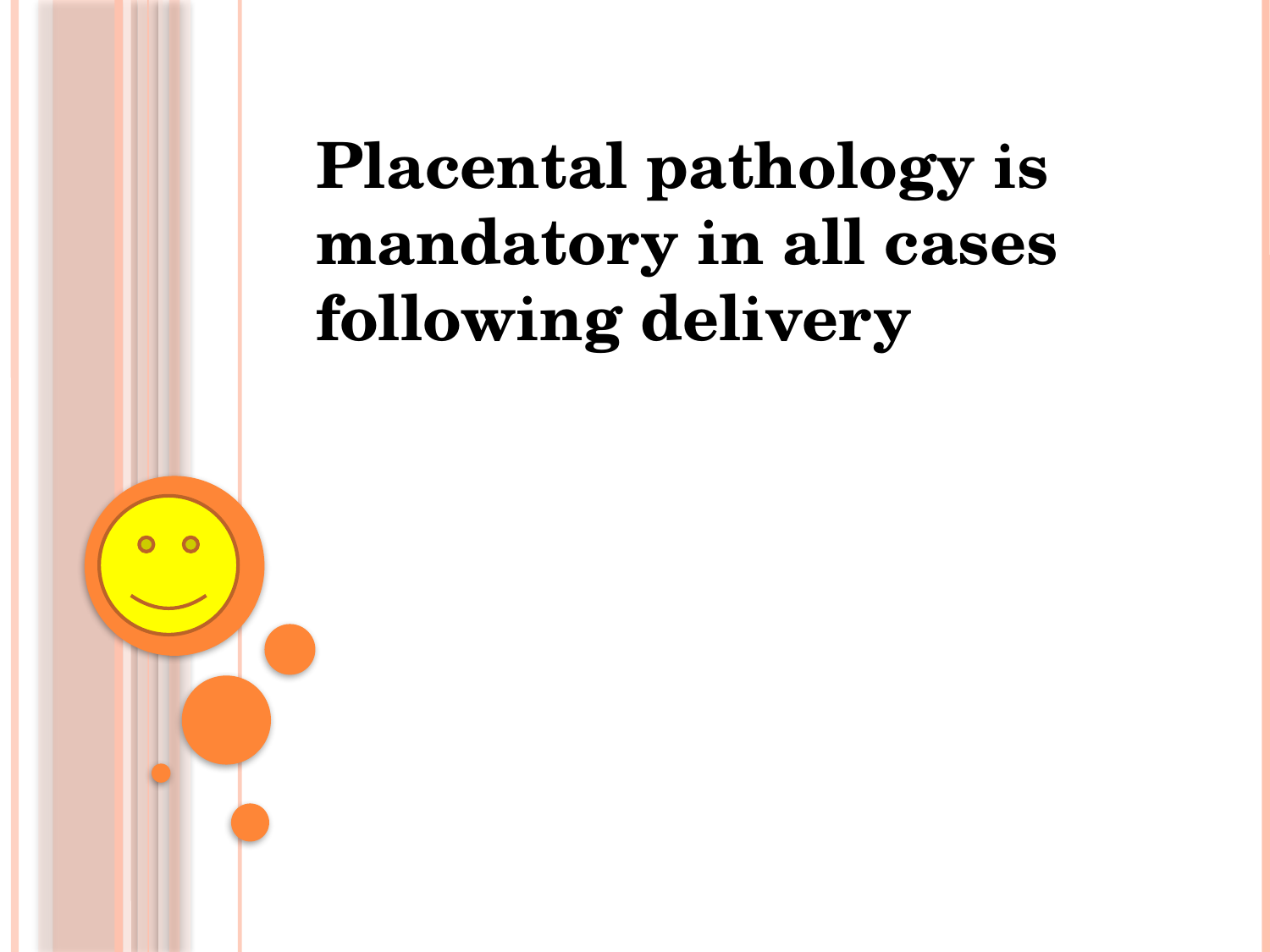

Placental pathology is mandatory in all cases  following delivery